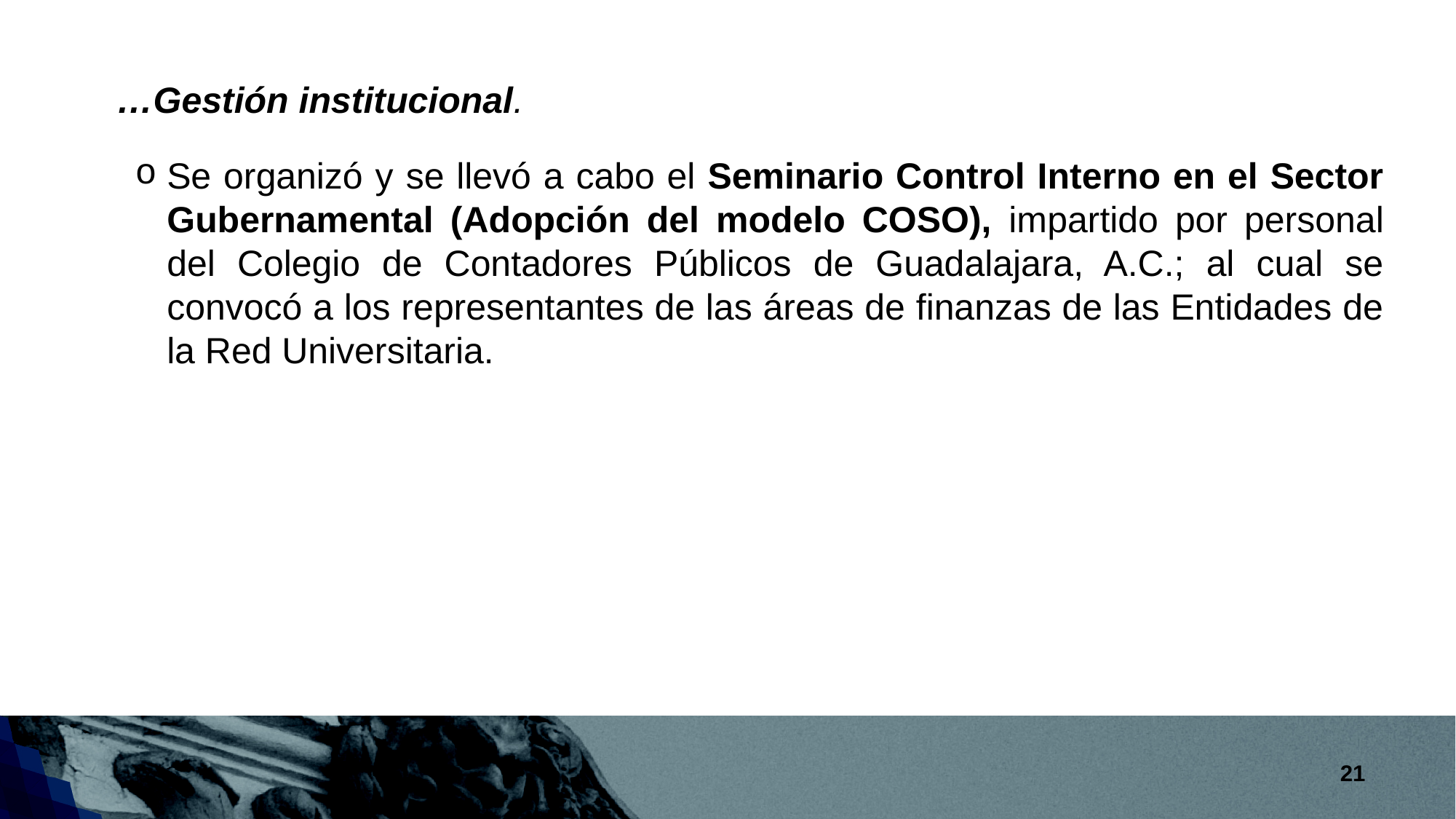

…Gestión institucional.

Se organizó y se llevó a cabo el Seminario Control Interno en el Sector Gubernamental (Adopción del modelo COSO), impartido por personal del Colegio de Contadores Públicos de Guadalajara, A.C.; al cual se convocó a los representantes de las áreas de finanzas de las Entidades de la Red Universitaria.
21